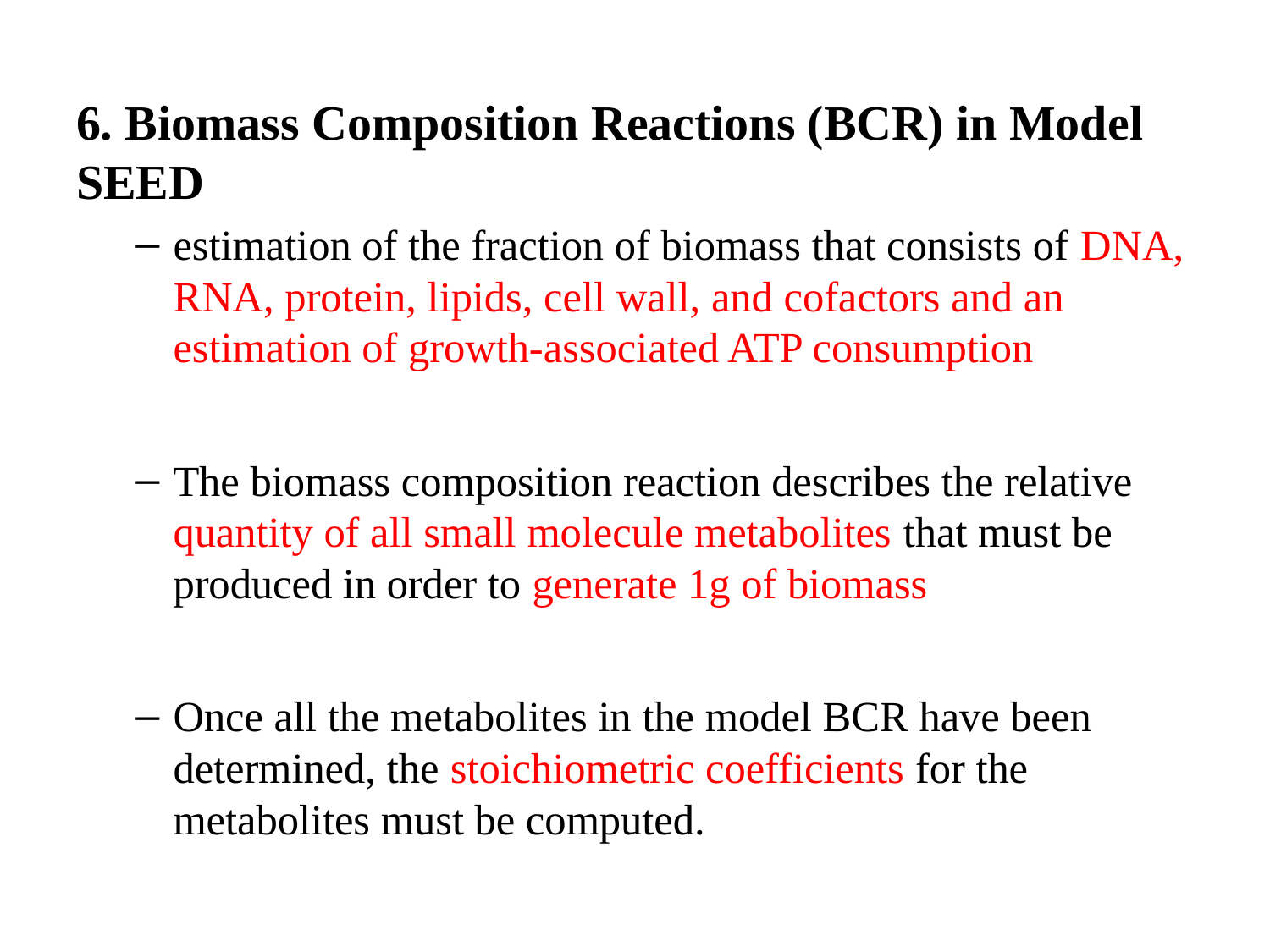

6. Biomass Composition Reactions (BCR) in Model SEED
estimation of the fraction of biomass that consists of DNA, RNA, protein, lipids, cell wall, and cofactors and an estimation of growth-associated ATP consumption

The biomass composition reaction describes the relative quantity of all small molecule metabolites that must be produced in order to generate 1g of biomass

Once all the metabolites in the model BCR have been determined, the stoichiometric coefficients for the metabolites must be computed.